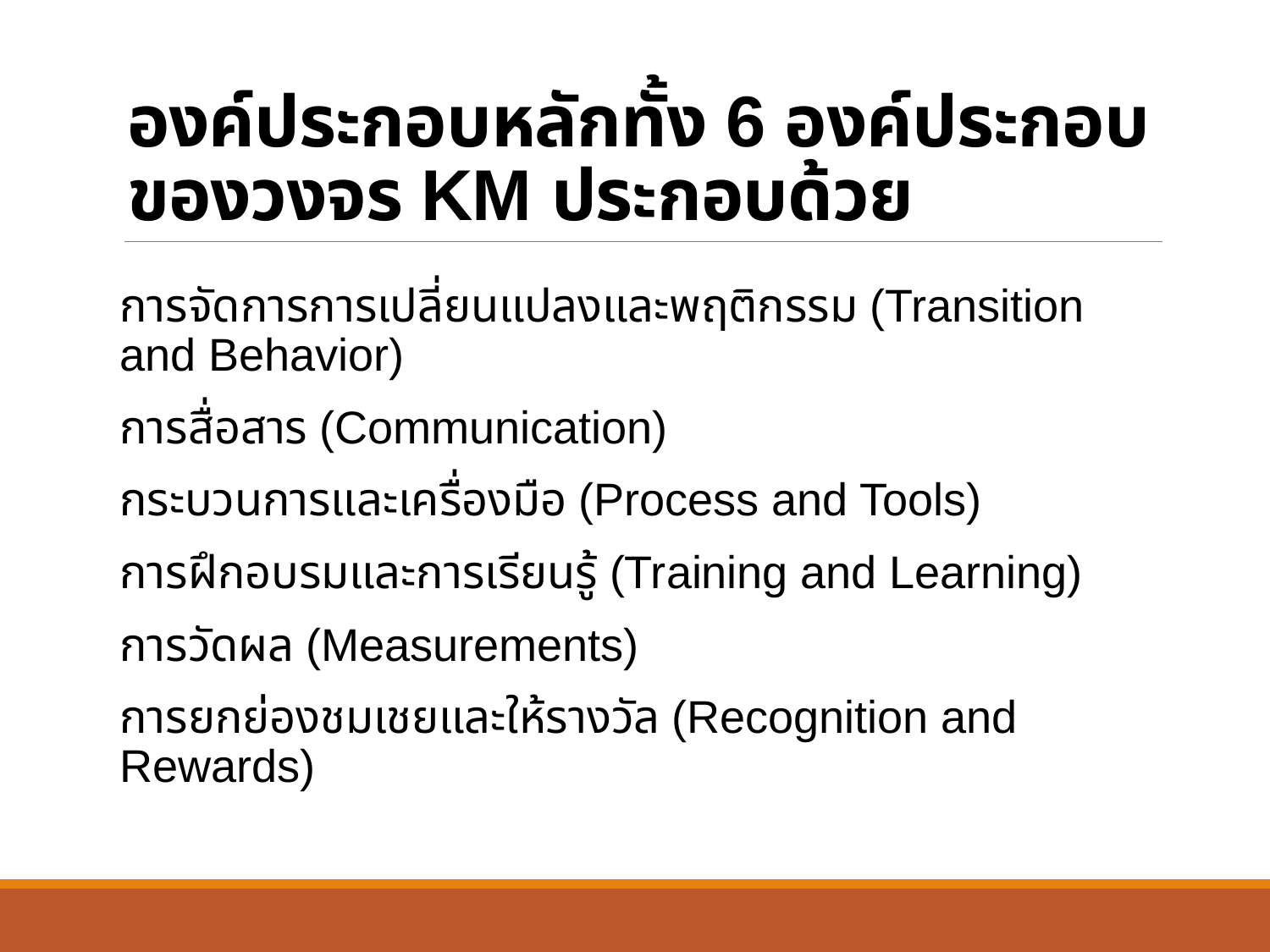

# องค์ประกอบหลักทั้ง 6 องค์ประกอบของวงจร KM ประกอบด้วย
การจัดการการเปลี่ยนแปลงและพฤติกรรม (Transition and Behavior)
การสื่อสาร (Communication)
กระบวนการและเครื่องมือ (Process and Tools)
การฝึกอบรมและการเรียนรู้ (Training and Learning)
การวัดผล (Measurements)
การยกย่องชมเชยและให้รางวัล (Recognition and Rewards)